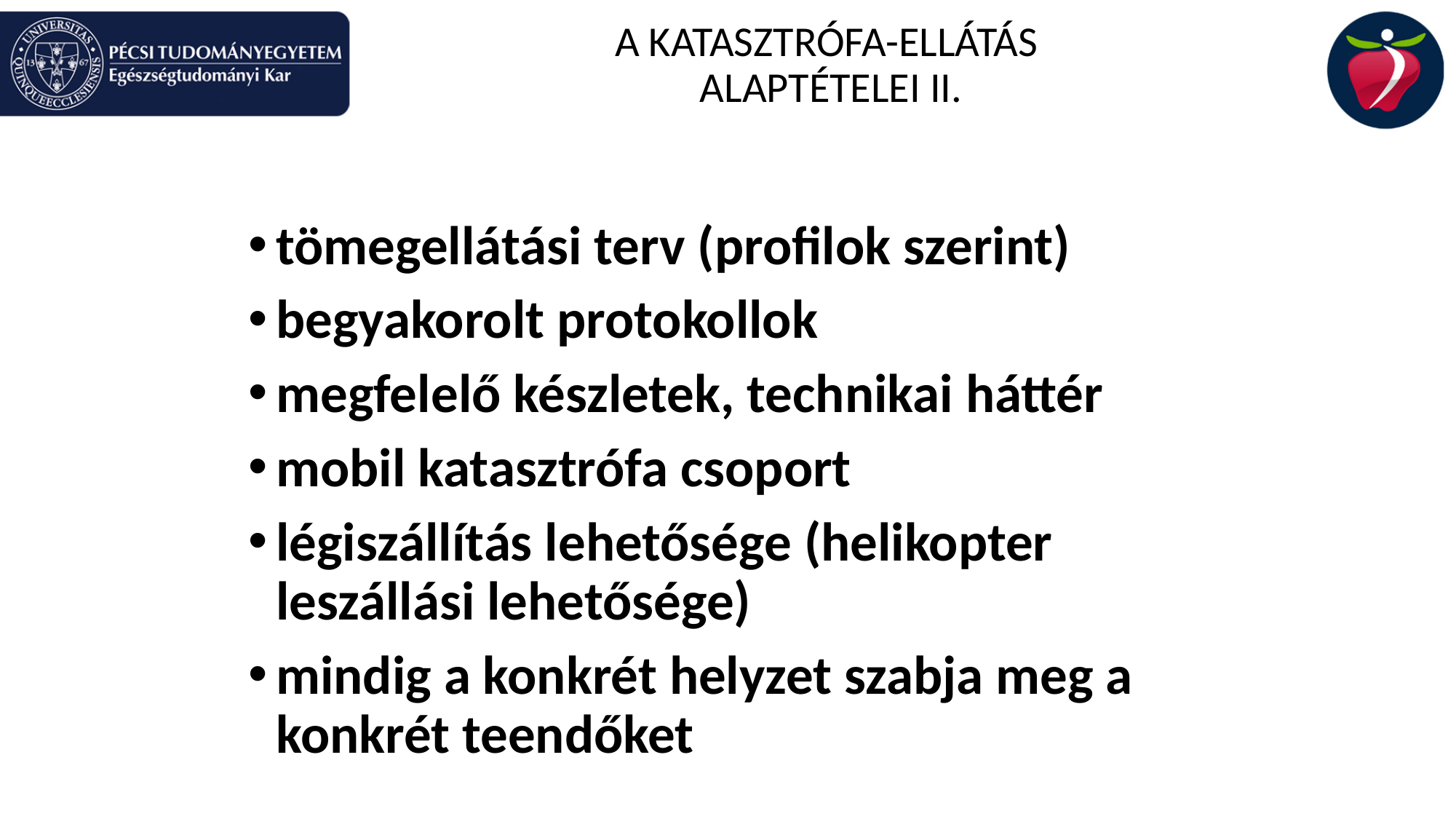

# A KATASZTRÓFA-ELLÁTÁS ALAPTÉTELEI II.
tömegellátási terv (profilok szerint)
begyakorolt protokollok
megfelelő készletek, technikai háttér
mobil katasztrófa csoport
légiszállítás lehetősége (helikopter leszállási lehetősége)
mindig a konkrét helyzet szabja meg a konkrét teendőket